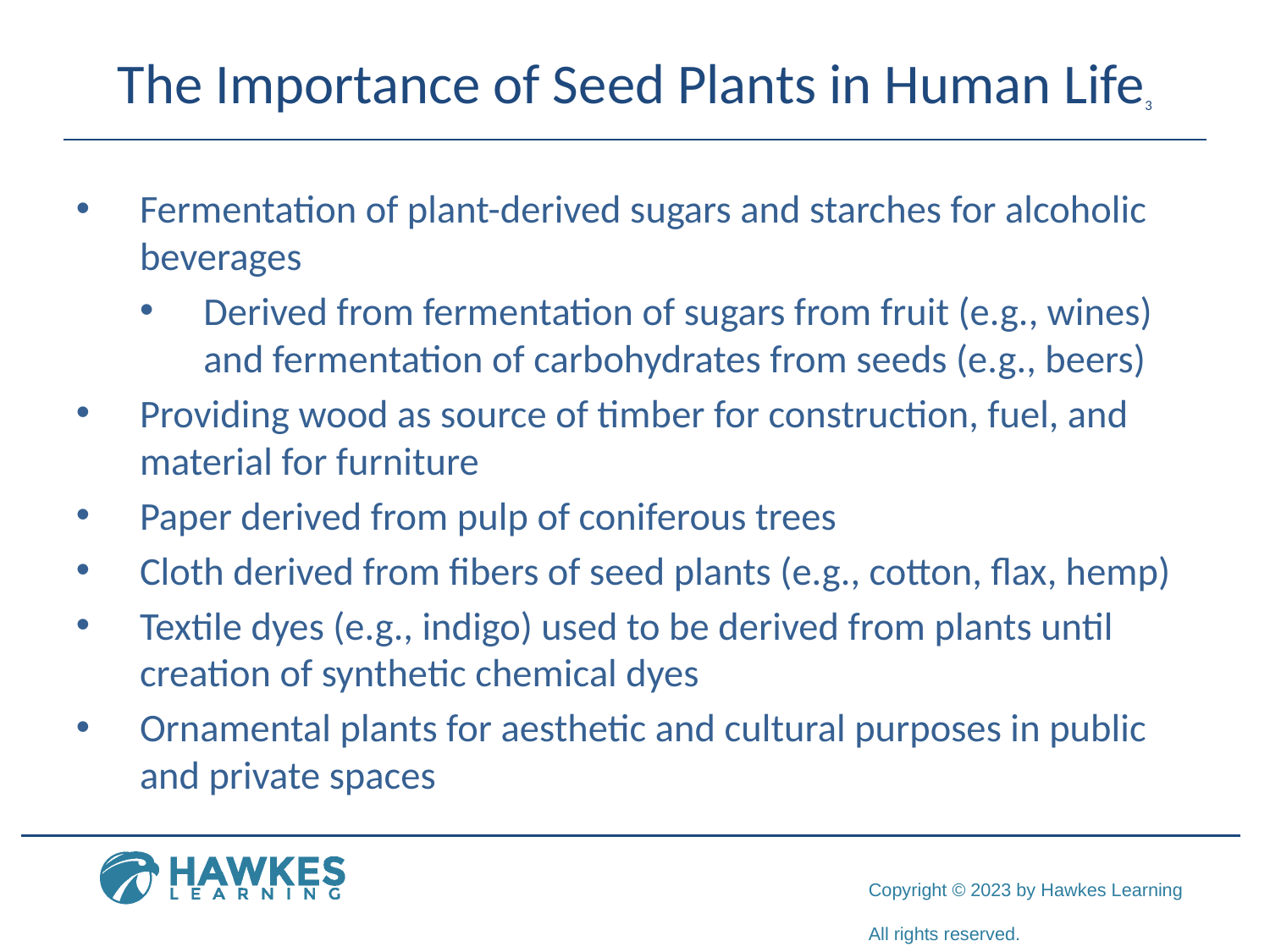

# The Importance of Seed Plants in Human Life3
Fermentation of plant-derived sugars and starches for alcoholic beverages
Derived from fermentation of sugars from fruit (e.g., wines) and fermentation of carbohydrates from seeds (e.g., beers)
Providing wood as source of timber for construction, fuel, and material for furniture
Paper derived from pulp of coniferous trees
Cloth derived from fibers of seed plants (e.g., cotton, flax, hemp)
Textile dyes (e.g., indigo) used to be derived from plants until creation of synthetic chemical dyes
Ornamental plants for aesthetic and cultural purposes in public and private spaces